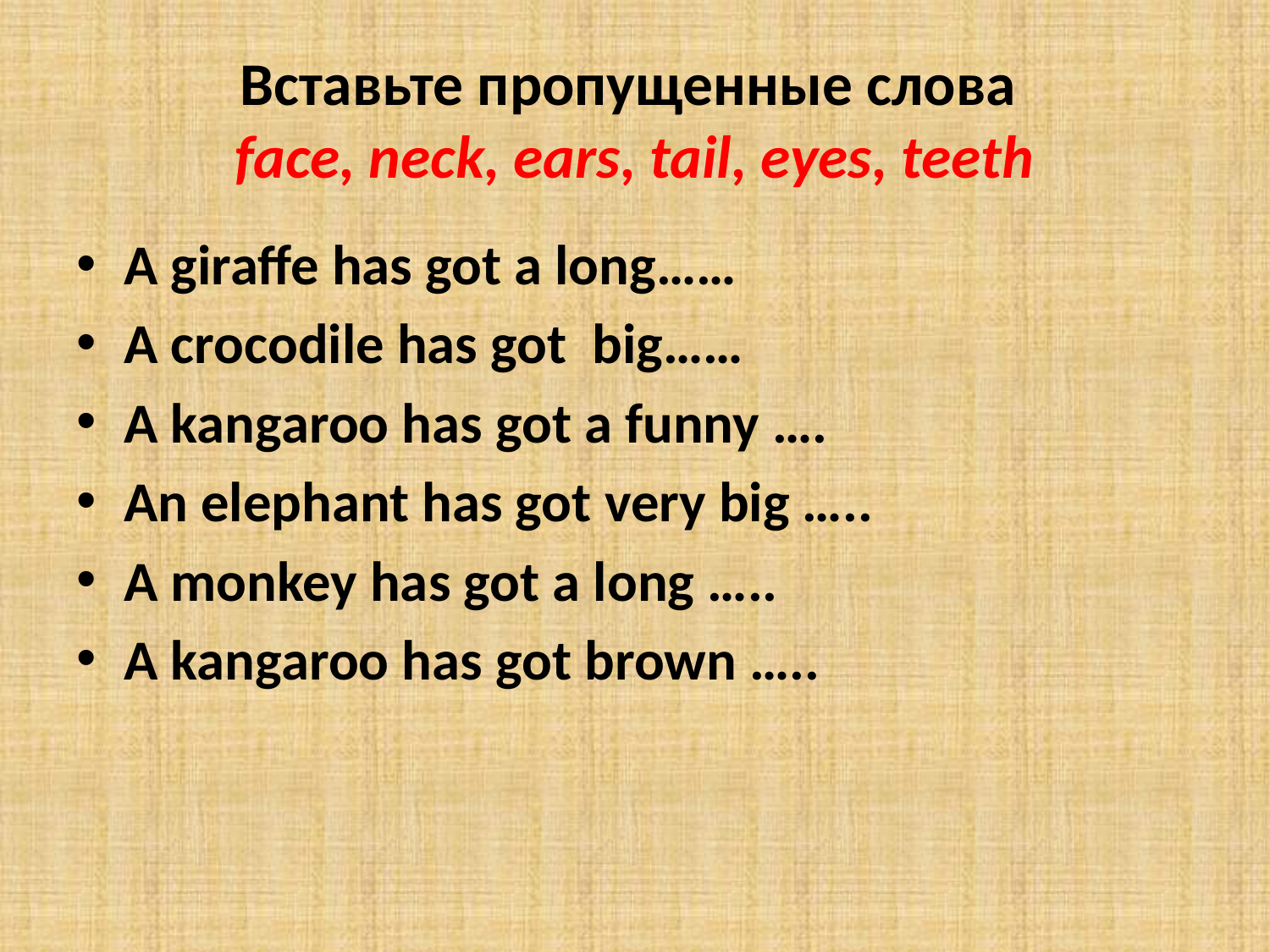

# Вставьте пропущенные слова face, neck, ears, tail, eyes, teeth
A giraffe has got a long……
A crocodile has got  big……
A kangaroo has got a funny ….
An elephant has got very big …..
A monkey has got a long …..
A kangaroo has got brown …..